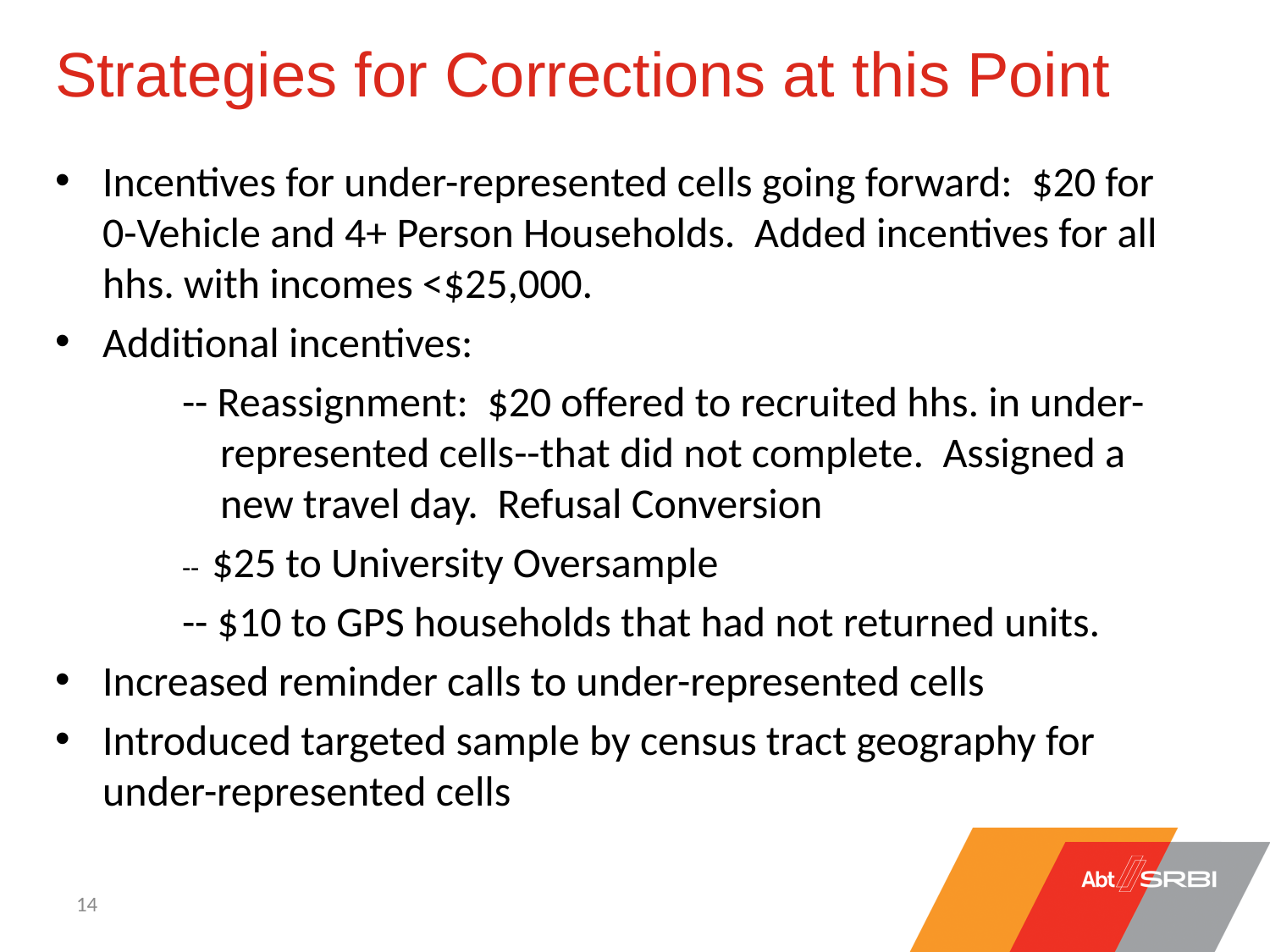

# Strategies for Corrections at this Point
Incentives for under-represented cells going forward:  $20 for 0-Vehicle and 4+ Person Households.  Added incentives for all hhs. with incomes <$25,000.
Additional incentives:
	-- Reassignment:  $20 offered to recruited hhs. in under-	    represented cells--that did not complete.  Assigned a 	    new travel day.  Refusal Conversion
--  $25 to University Oversample
-- $10 to GPS households that had not returned units.
Increased reminder calls to under-represented cells
Introduced targeted sample by census tract geography for under-represented cells

14